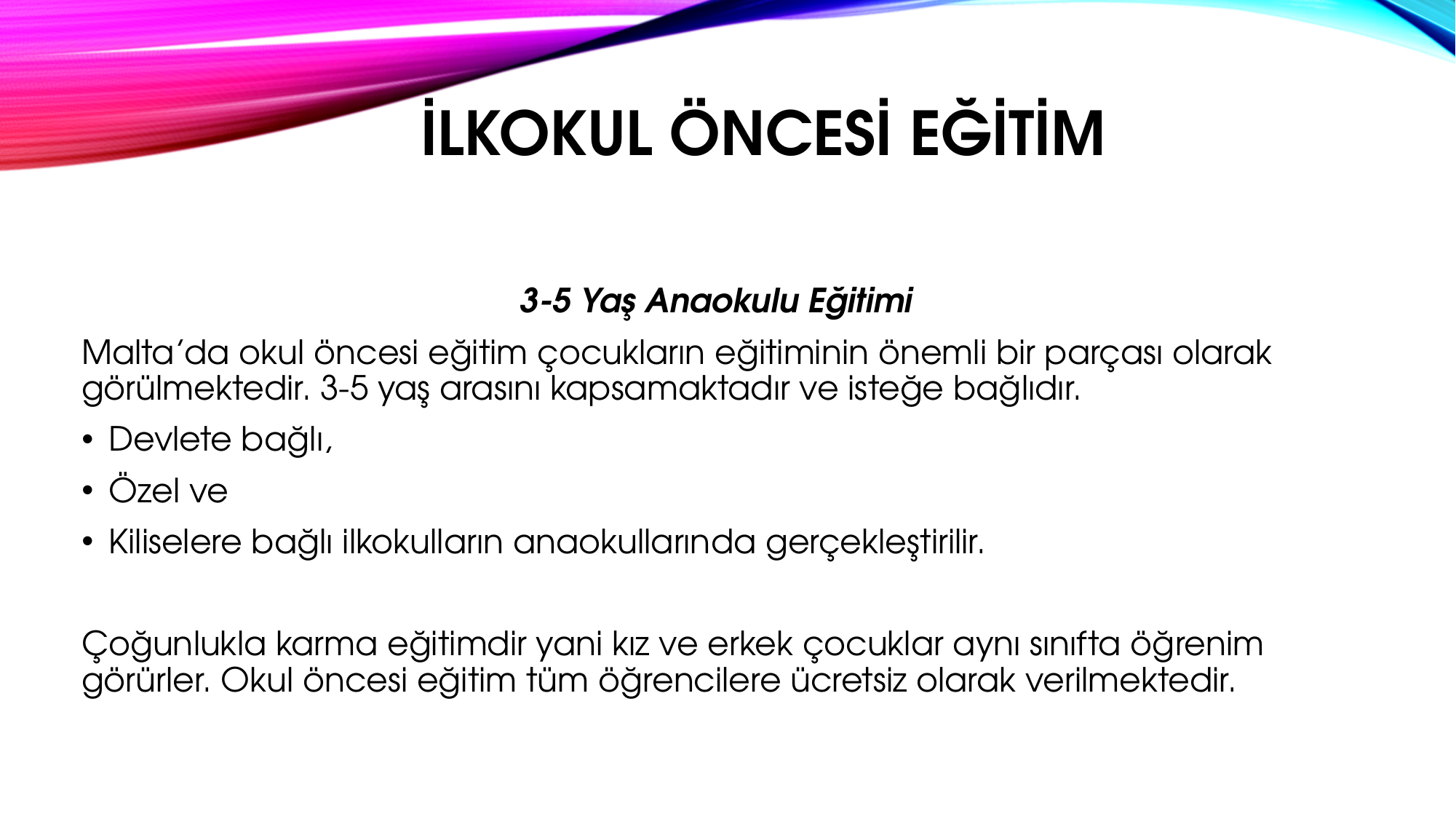

# İLKOKUL öncesi eğitim

3-5 Yaş Anaokulu Eğitimi
Malta’da okul öncesi eğitim çocukların eğitiminin önemli bir parçası olarak görülmektedir. 3-5 yaş arasını kapsamaktadır ve isteğe bağlıdır.
Devlete bağlı,
Özel ve
Kiliselere bağlı ilkokulların anaokullarında gerçekleştirilir.

Çoğunlukla karma eğitimdir yani kız ve erkek çocuklar aynı sınıfta öğrenim görürler. Okul öncesi eğitim tüm öğrencilere ücretsiz olarak verilmektedir.